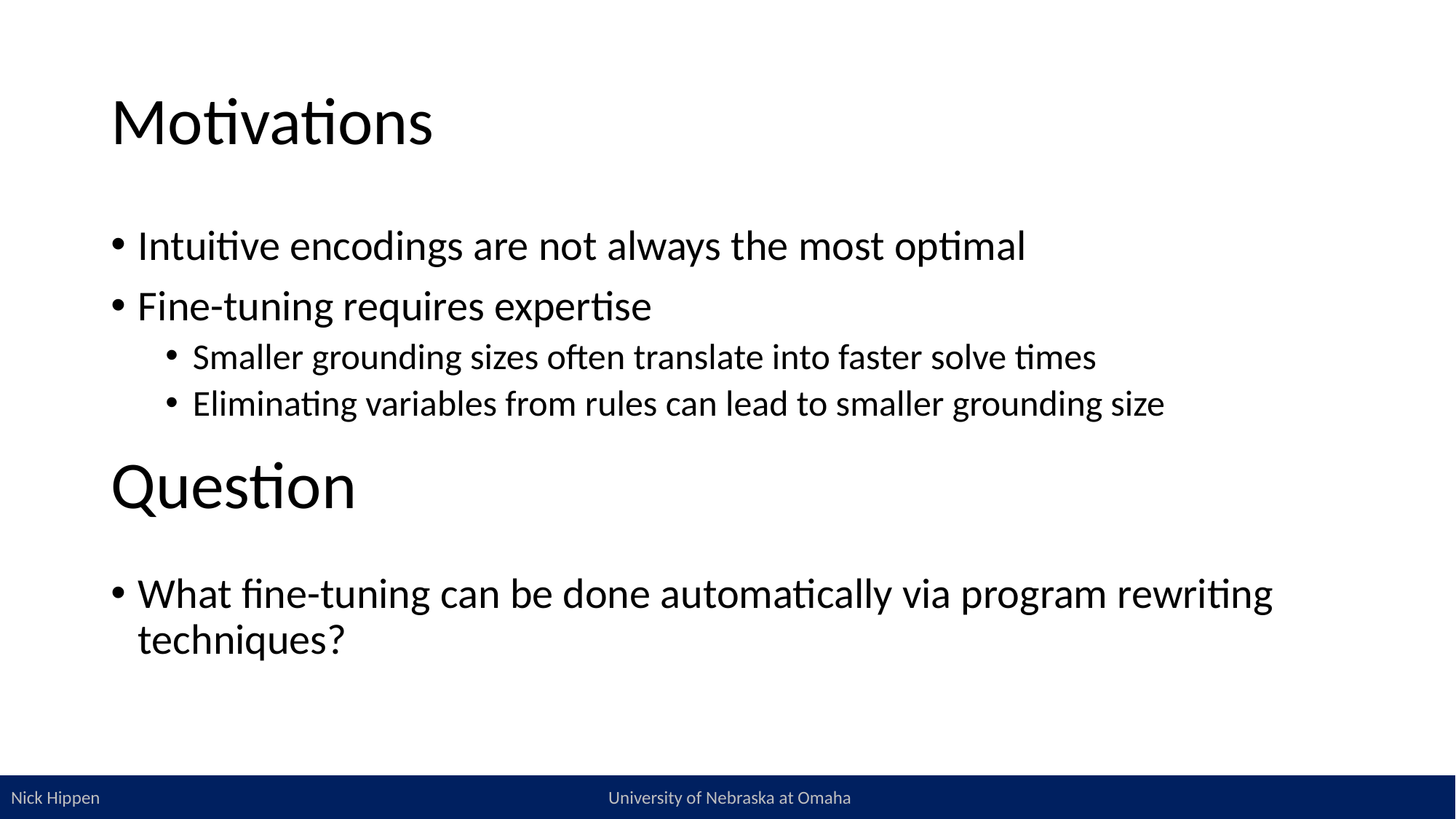

# Motivations
Intuitive encodings are not always the most optimal
Fine-tuning requires expertise
Smaller grounding sizes often translate into faster solve times
Eliminating variables from rules can lead to smaller grounding size

Question
What fine-tuning can be done automatically via program rewriting techniques?

6
Nick Hippen                                                                                                                          University of Nebraska at Omaha